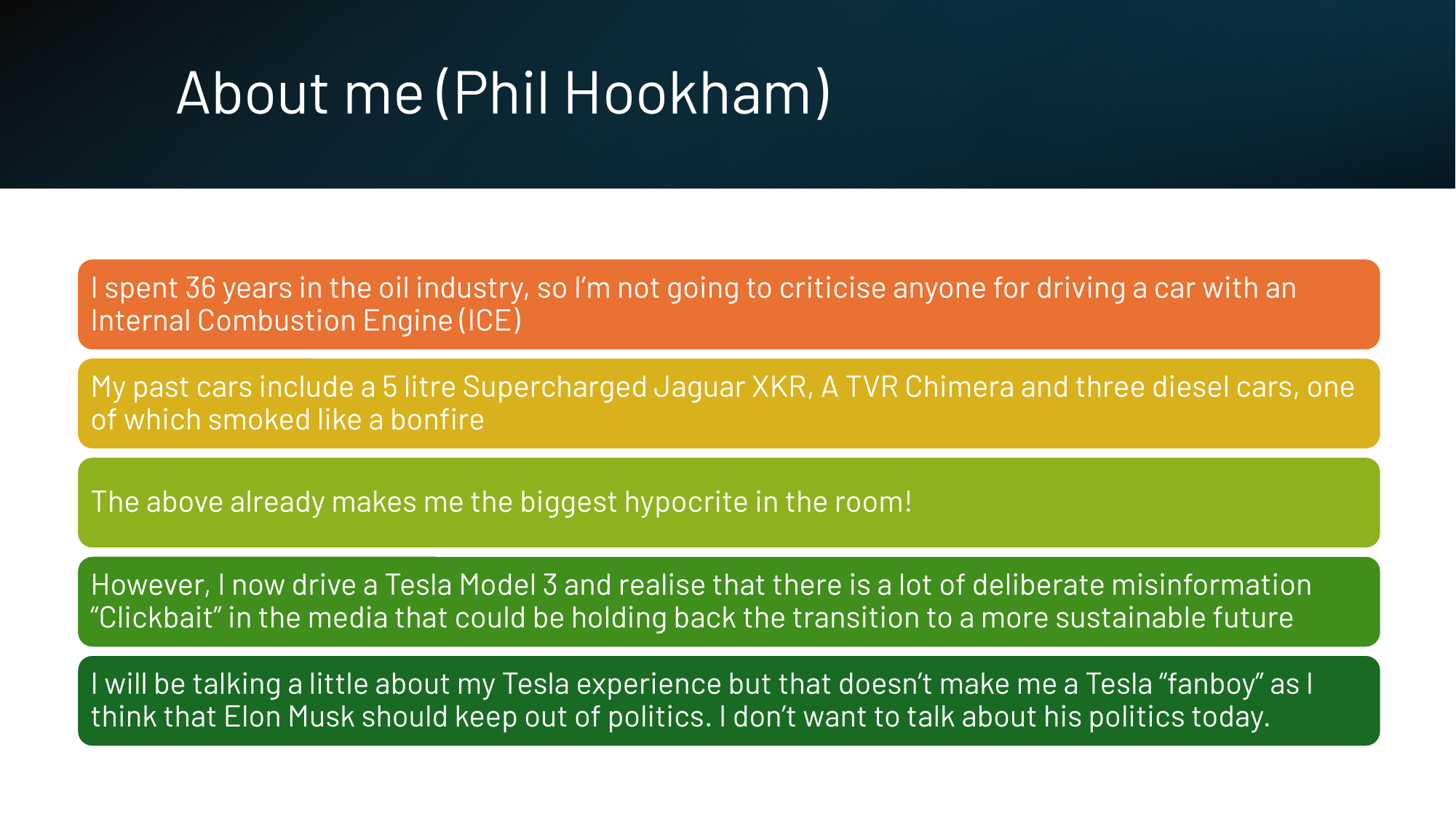

# About me (Phil Hookham)
I spent 36 years in the oil industry, so I’m not going to criticise anyone for driving a car with an Internal Combustion Engine (ICE)
My past cars include a 5 litre Supercharged Jaguar XKR, A TVR Chimera and three diesel cars, one of which smoked like a bonfire
The above already makes me the biggest hypocrite in the room!
However, I now drive a Tesla Model 3 and realise that there is a lot of deliberate misinformation “Clickbait” in the media that could be holding back the transition to a more sustainable future
I will be talking a little about my Tesla experience but that doesn’t make me a Tesla “fanboy” as I think that Elon Musk should keep out of politics. I don’t want to talk about his politics today.